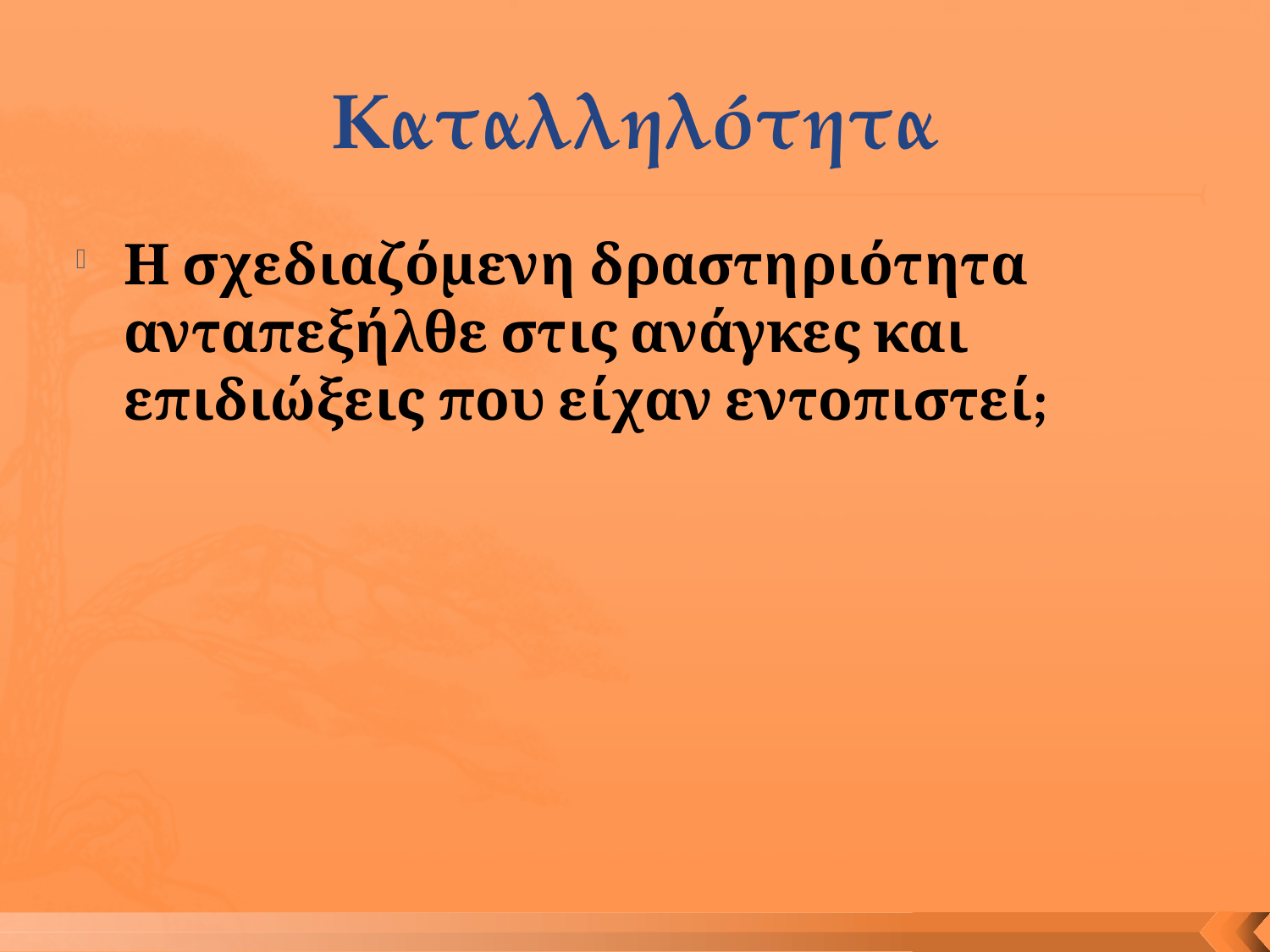

# Καταλληλότητα
Η σχεδιαζόμενη δραστηριότητα ανταπεξήλθε στις ανάγκες και επιδιώξεις που είχαν εντοπιστεί;